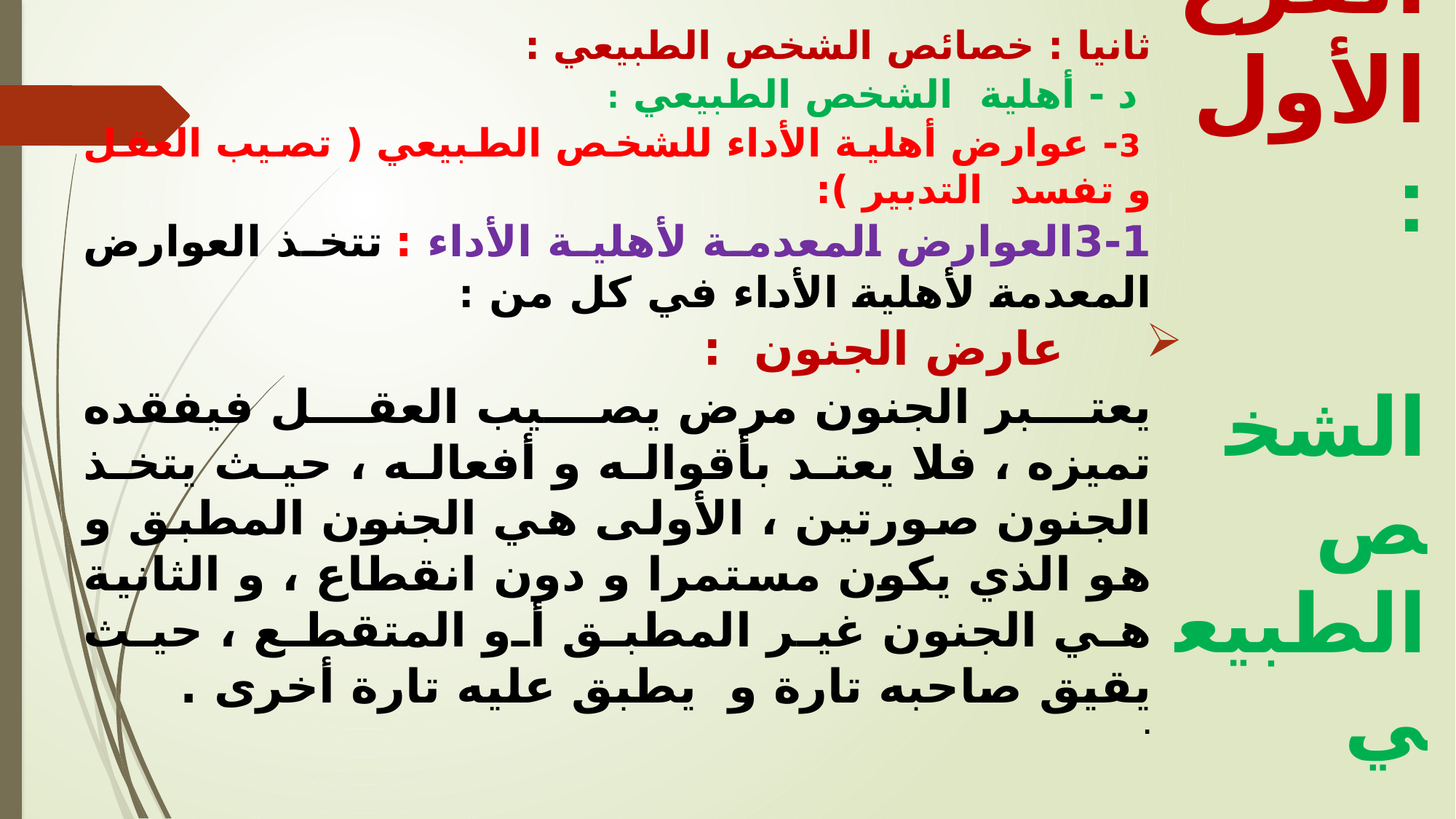

ثانيا : خصائص الشخص الطبيعي :
 د - أهلية  الشخص الطبيعي :
 3	- عوارض أهلية الأداء للشخص الطبيعي ( تصيب العقل و تفسد  التدبير ):
3-1	العوارض المعدمة لأهلية الأداء : تتخذ العوارض المعدمة لأهلية الأداء في كل من :
عارض الجنون  :
يعتبر الجنون مرض يصيب العقل فيفقده تميزه ، فلا يعتد بأقواله و أفعاله ، حيث يتخذ الجنون صورتين ، الأولى هي الجنون المطبق و هو الذي يكون مستمرا و دون انقطاع ، و الثانية هي الجنون غير المطبق أو المتقطع ، حيث يقيق صاحبه تارة و  يطبق عليه تارة أخرى .       .

الفرع الأول :
 الشخص الطبيعي